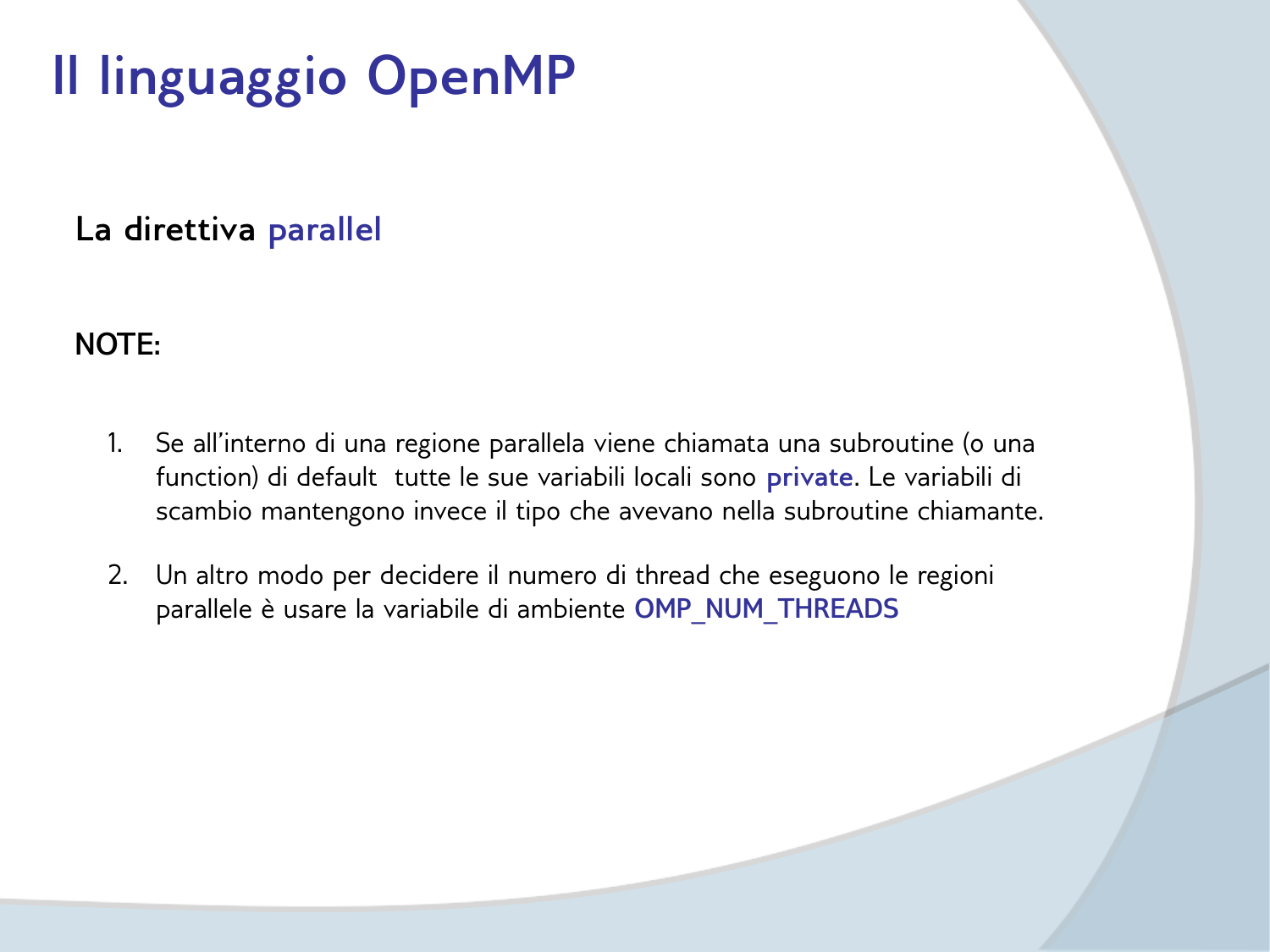

Il linguaggio OpenMP
La direttiva parallel
NOTE:
Se all’interno di una regione parallela viene chiamata una subroutine (o una function) di default  tutte le sue variabili locali sono private. Le variabili di scambio mantengono invece il tipo che avevano nella subroutine chiamante.
Un altro modo per decidere il numero di thread che eseguono le regioni parallele è usare la variabile di ambiente OMP_NUM_THREADS